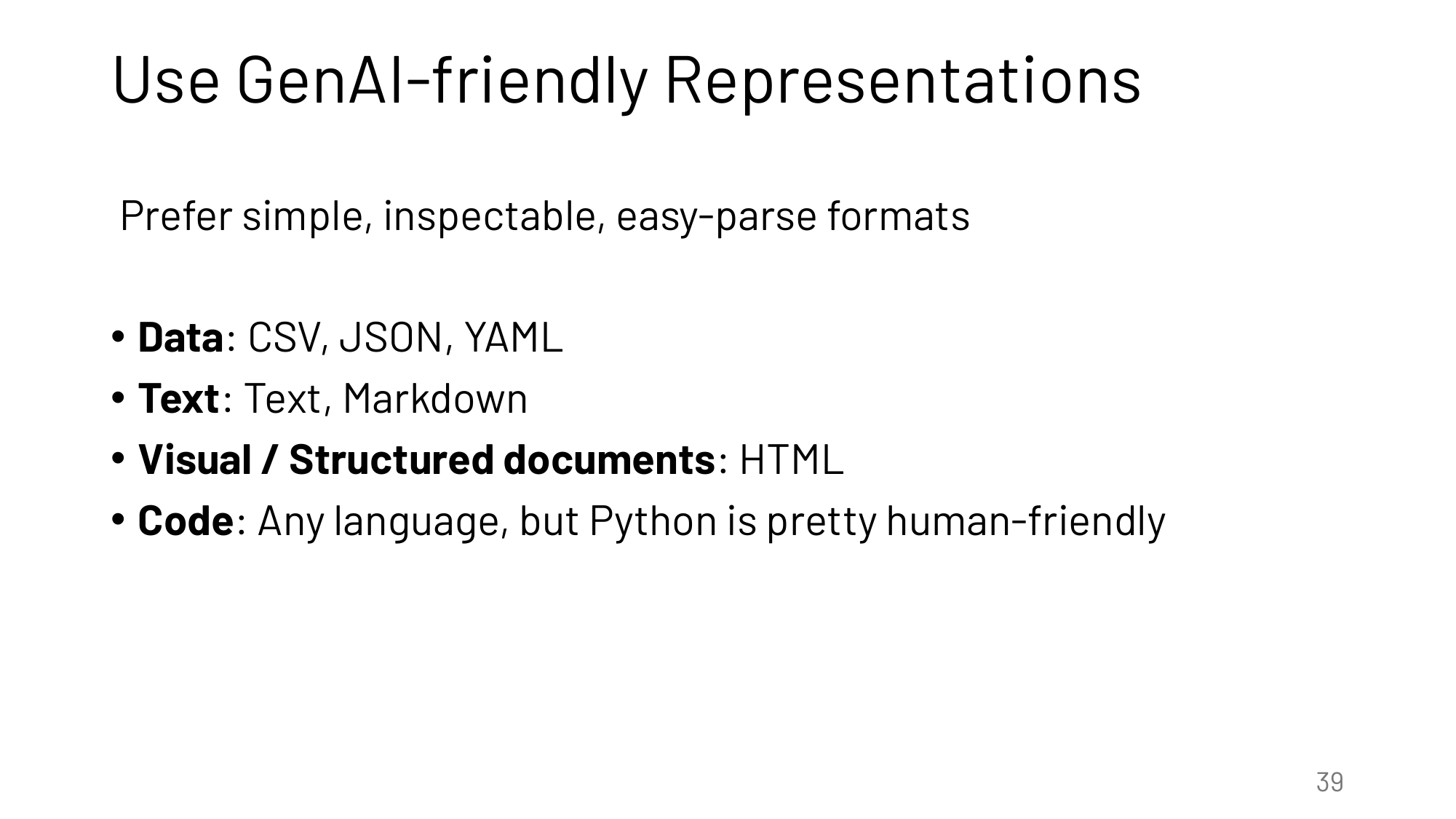

# Use GenAI-friendly Representations
 Prefer simple, inspectable, easy-parse formats

Data: CSV, JSON, YAML
Text: Text, Markdown
Visual / Structured documents: HTML
Code: Any language, but Python is pretty human-friendly

39